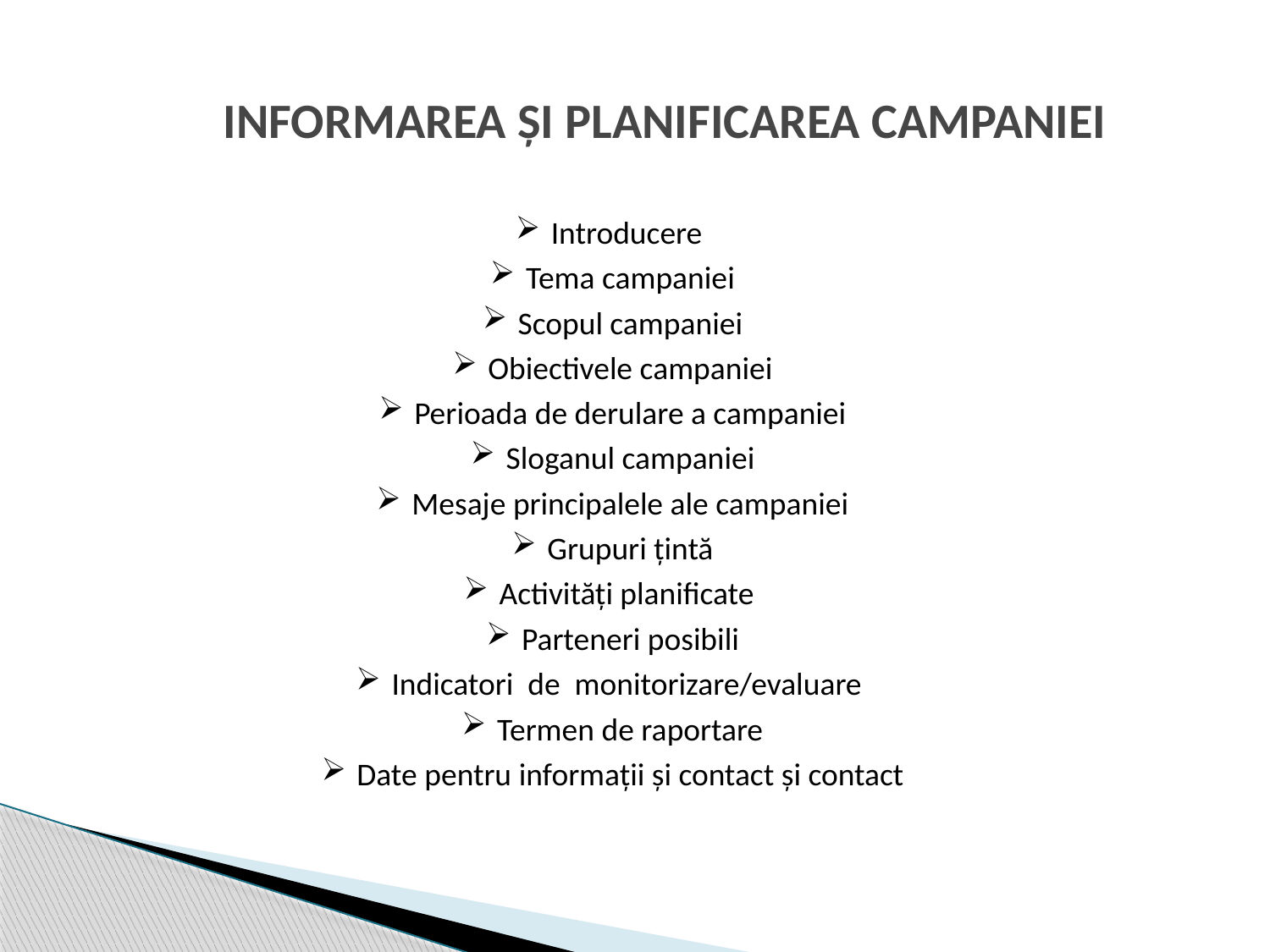

INFORMAREA ȘI PLANIFICAREA CAMPANIEI
Introducere
Tema campaniei
Scopul campaniei
Obiectivele campaniei
Perioada de derulare a campaniei
Sloganul campaniei
Mesaje principalele ale campaniei
Grupuri țintă
Activități planificate
Parteneri posibili
Indicatori  de  monitorizare/evaluare
Termen de raportare
Date pentru informaţii şi contact și contact